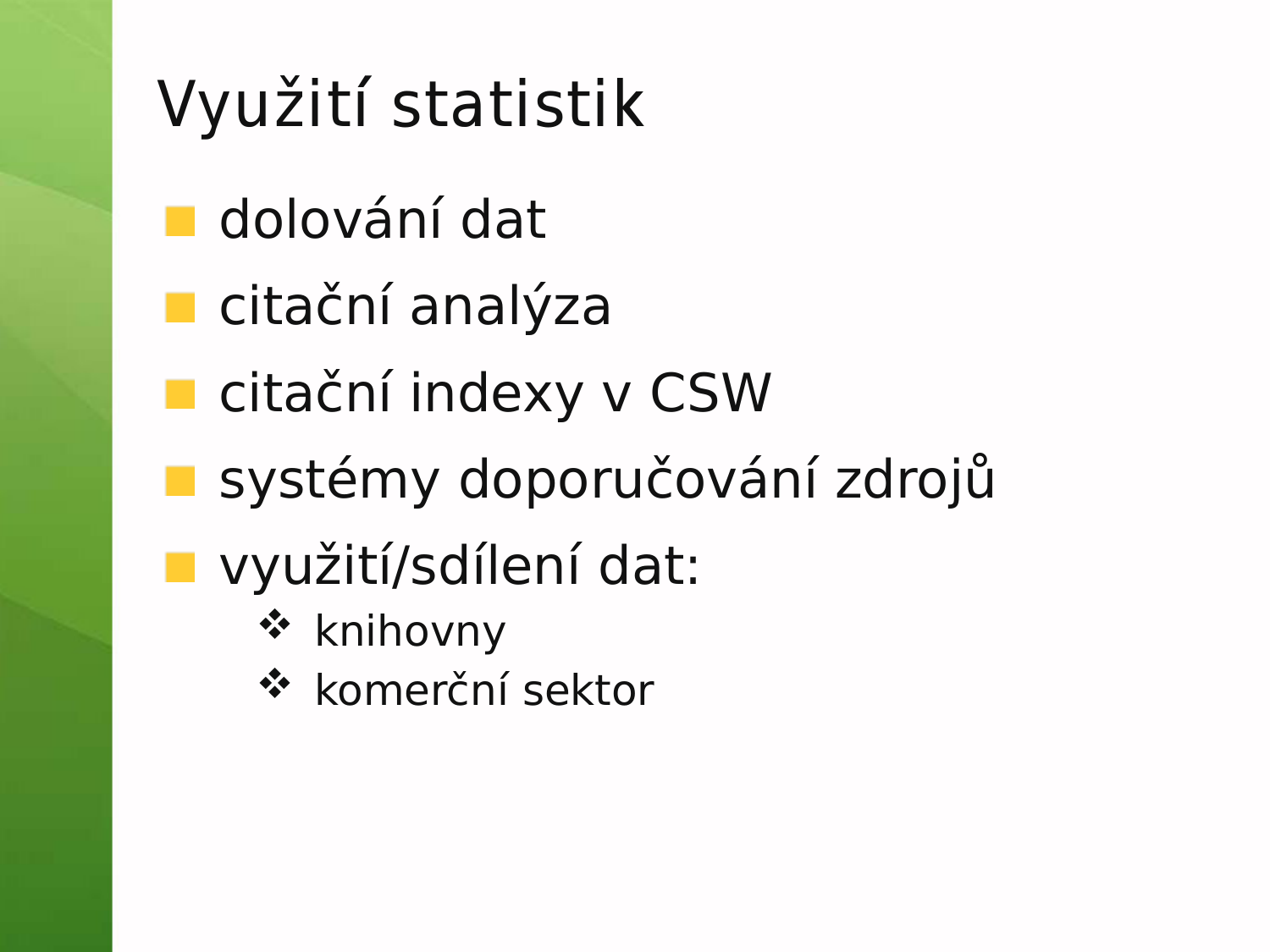

# Využití statistik
dolování dat
citační analýza
citační indexy v CSW
systémy doporučování zdrojů
využití/sdílení dat:
knihovny
komerční sektor